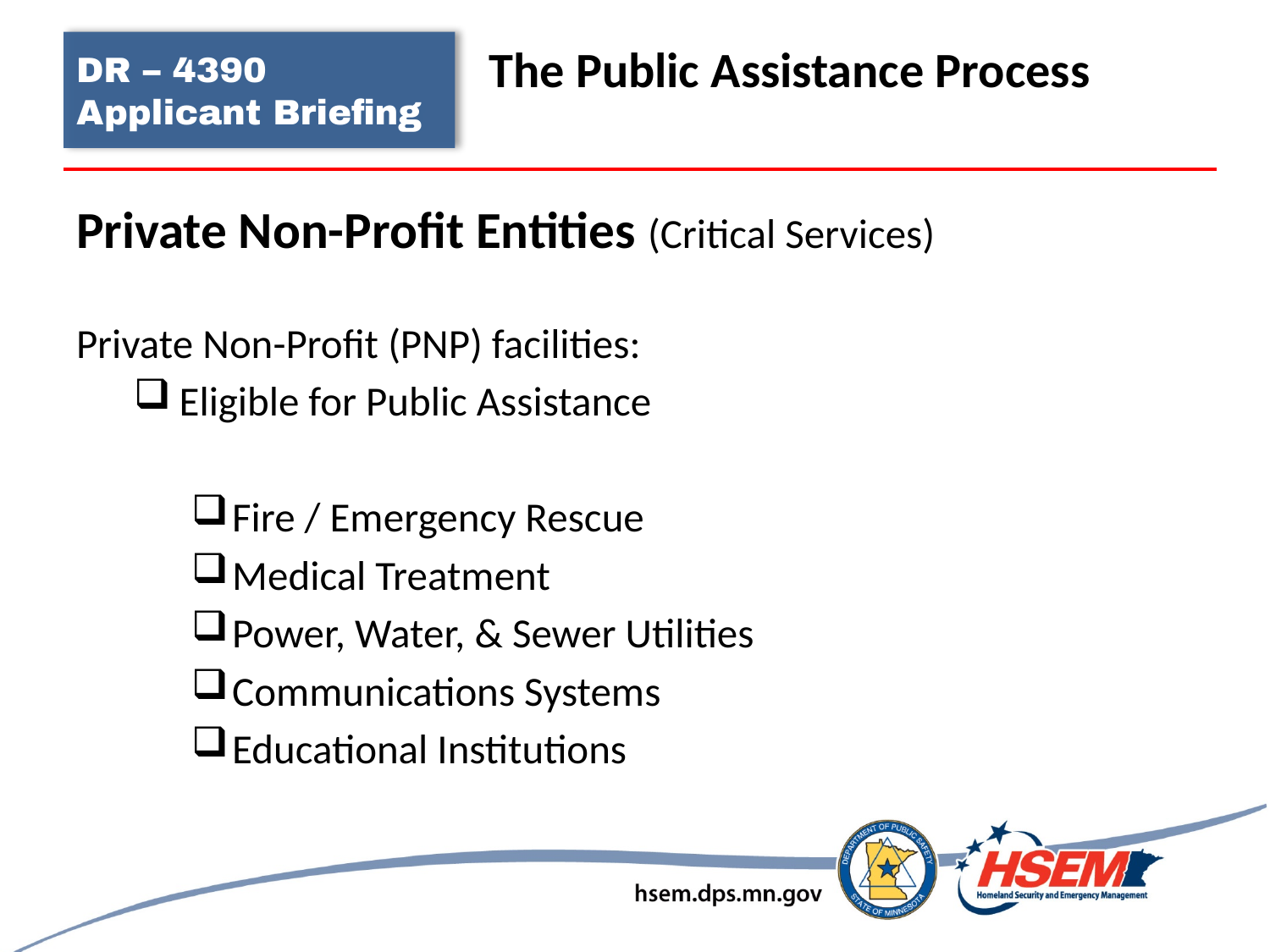

# DR – 4390 Applicant Briefing
The Public Assistance Process
Private Non-Profit Entities (Critical Services)

Private Non-Profit (PNP) facilities:
 Eligible for Public Assistance

 Fire / Emergency Rescue
 Medical Treatment
 Power, Water, & Sewer Utilities
 Communications Systems
 Educational Institutions